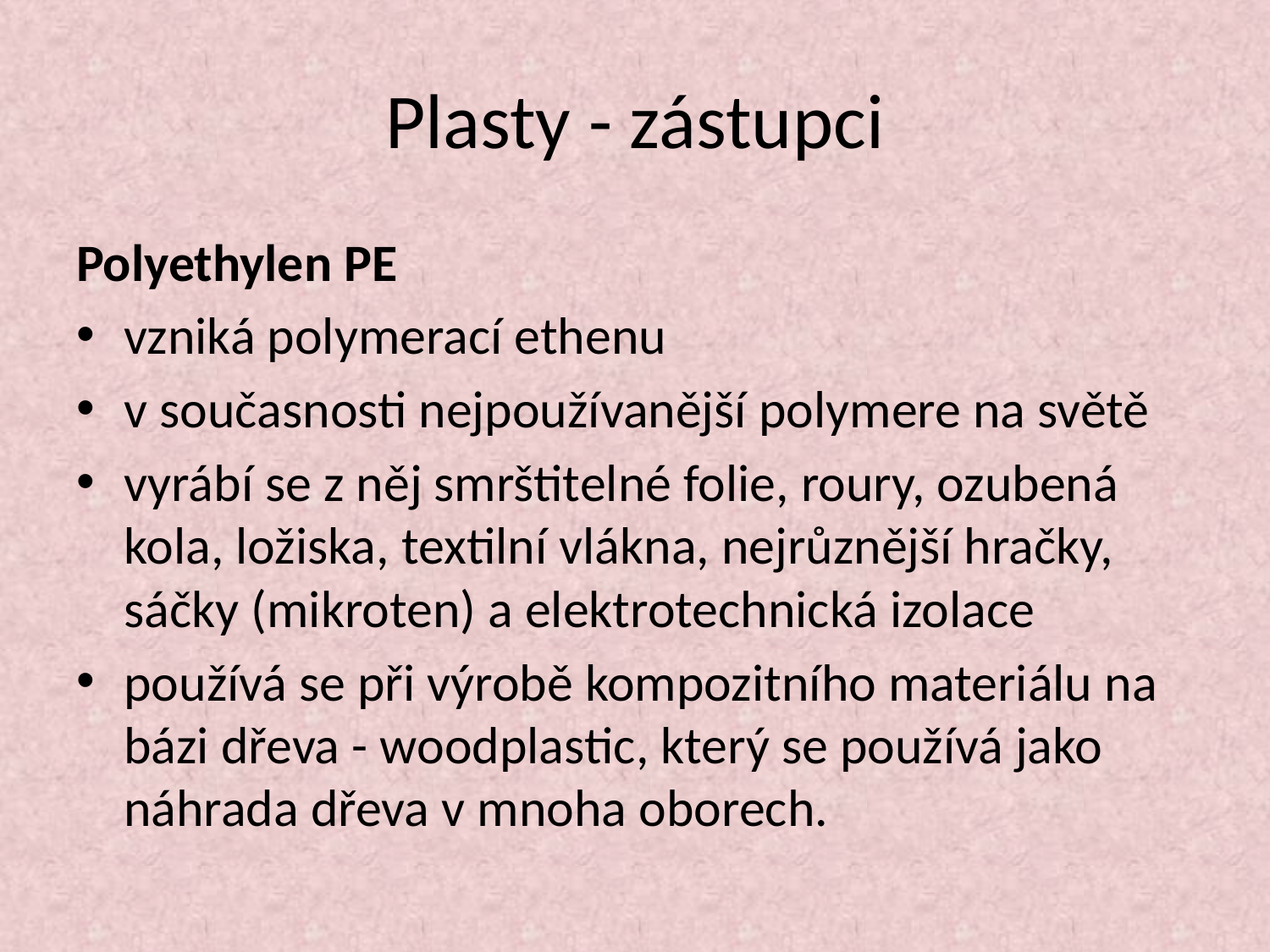

# Plasty - zástupci
Polyethylen PE
vzniká polymerací ethenu
v současnosti nejpoužívanější polymere na světě
vyrábí se z něj smrštitelné folie, roury, ozubená kola, ložiska, textilní vlákna, nejrůznější hračky, sáčky (mikroten) a elektrotechnická izolace
používá se při výrobě kompozitního materiálu na bázi dřeva - woodplastic, který se používá jako náhrada dřeva v mnoha oborech.